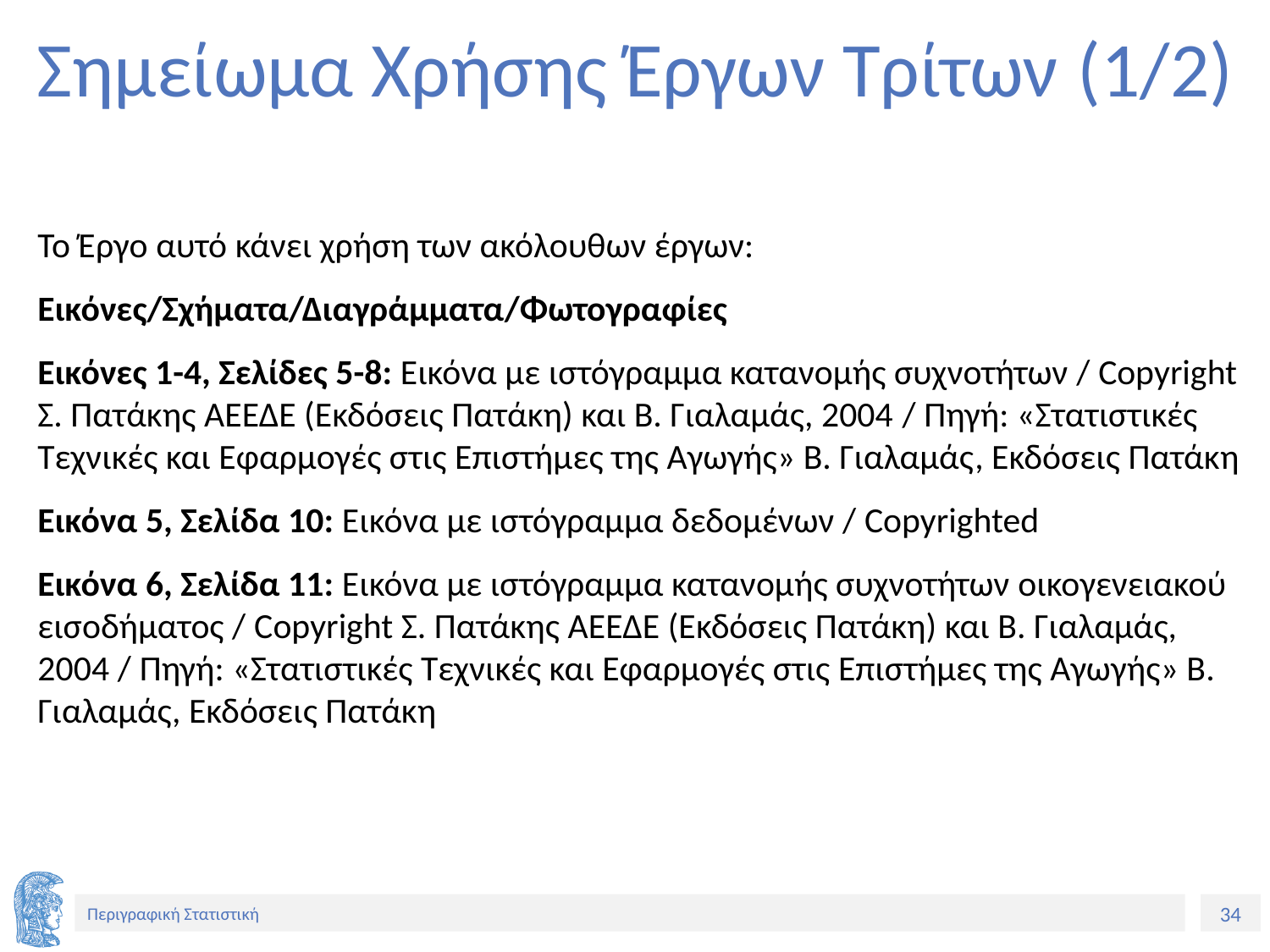

# Σημείωμα Χρήσης Έργων Τρίτων (1/2)
Το Έργο αυτό κάνει χρήση των ακόλουθων έργων:
Εικόνες/Σχήματα/Διαγράμματα/Φωτογραφίες
Εικόνες 1-4, Σελίδες 5-8: Εικόνα με ιστόγραμμα κατανομής συχνοτήτων / Copyright Σ. Πατάκης ΑΕΕΔΕ (Εκδόσεις Πατάκη) και Β. Γιαλαμάς, 2004 / Πηγή: «Στατιστικές Τεχνικές και Εφαρμογές στις Επιστήμες της Αγωγής» Β. Γιαλαμάς, Εκδόσεις Πατάκη
Εικόνα 5, Σελίδα 10: Εικόνα με ιστόγραμμα δεδομένων / Copyrighted
Εικόνα 6, Σελίδα 11: Εικόνα με ιστόγραμμα κατανομής συχνοτήτων οικογενειακού εισοδήματος / Copyright Σ. Πατάκης ΑΕΕΔΕ (Εκδόσεις Πατάκη) και Β. Γιαλαμάς, 2004 / Πηγή: «Στατιστικές Τεχνικές και Εφαρμογές στις Επιστήμες της Αγωγής» Β. Γιαλαμάς, Εκδόσεις Πατάκη